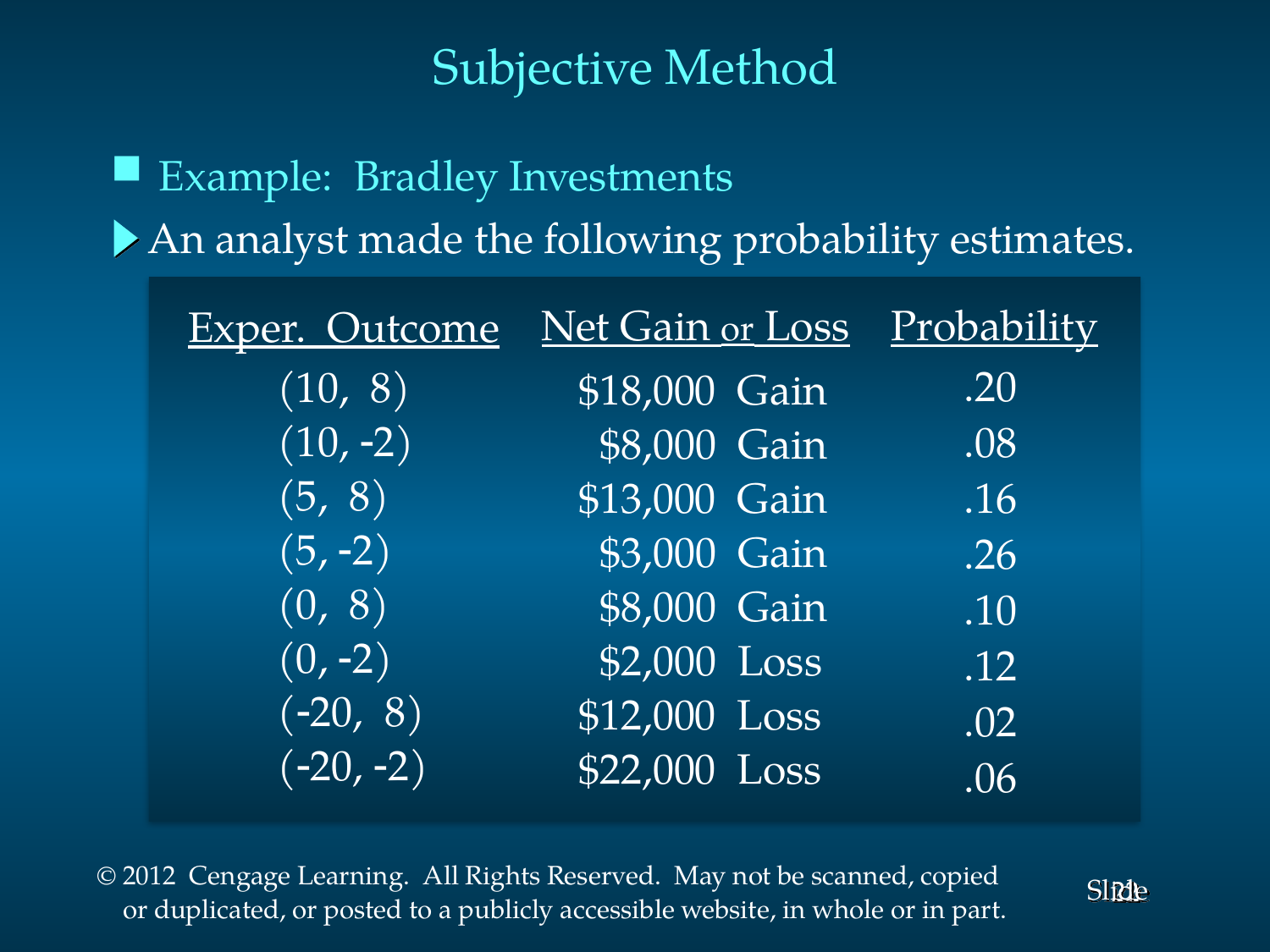

# Subjective Method
Example:  Bradley Investments
An analyst made the following probability estimates.

Exper.  Outcome
Net Gain or Loss
Probability
(10,  8)
(10, −2)
(5,  8)
(5, −2)
(0,  8)
(0, −2)
(−20,  8)
(−20, −2)
    $18,000  Gain
      $8,000  Gain
    $13,000  Gain
      $3,000  Gain
      $8,000  Gain
      $2,000  Loss
    $12,000  Loss
    $22,000  Loss
.20
.08
.16
.26
.10
.12
.02
.06